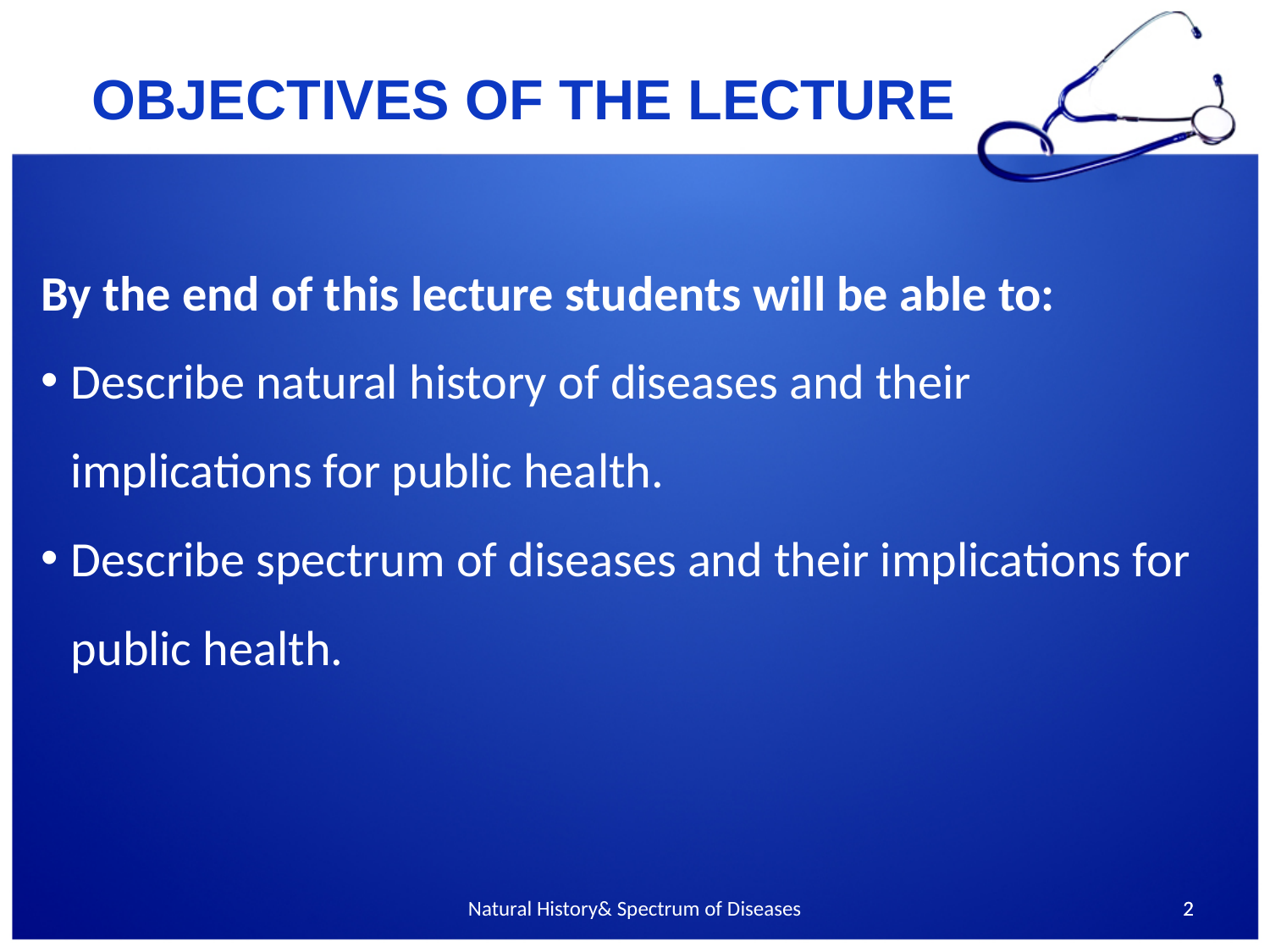

OBJECTIVES OF THE LECTURE

By the end of this lecture students will be able to:
Describe natural history of diseases and their implications for public health.
Describe spectrum of diseases and their implications for public health.

Natural History& Spectrum of Diseases
2
2